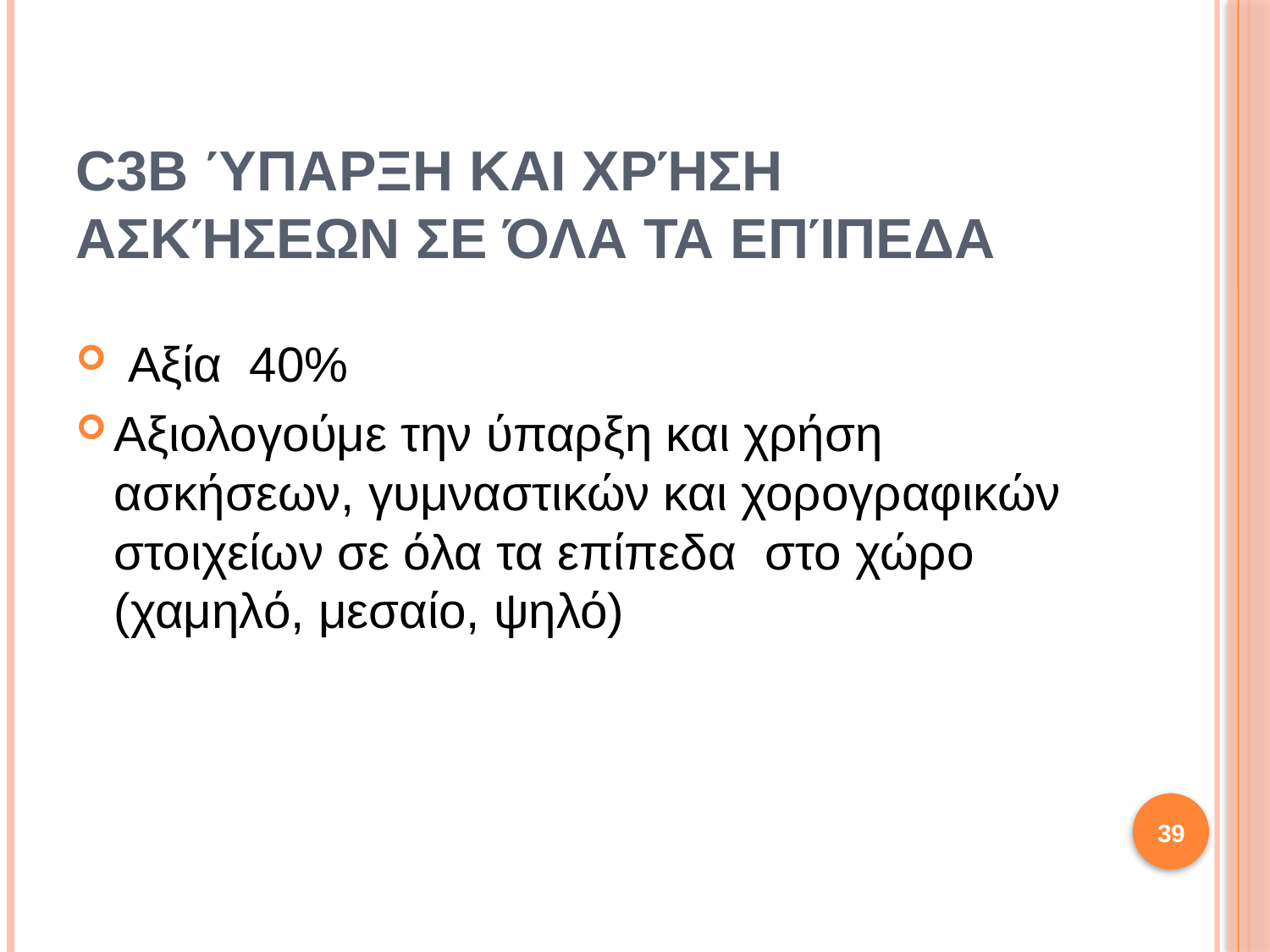

# C3b Ύπαρξη και χρήση ασκήσεων σε όλα τα επίπεδα
 Αξία  40%
Αξιολογούμε την ύπαρξη και χρήση ασκήσεων, γυμναστικών και χορογραφικών στοιχείων σε όλα τα επίπεδα  στο χώρο (χαμηλό, μεσαίο, ψηλό)
39